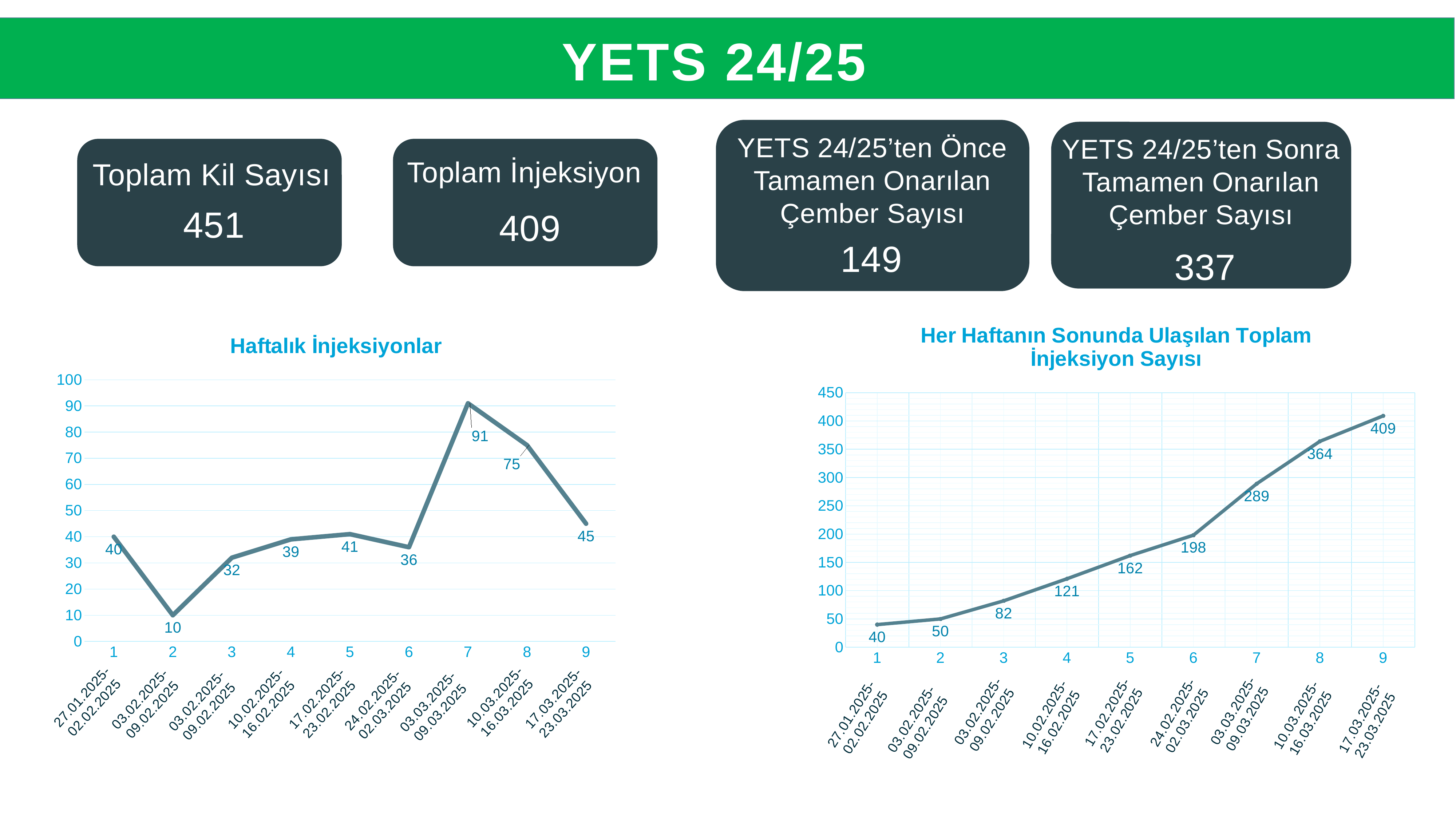

# YETS 24/25

YETS 24/25’ten Önce Tamamen Onarılan Çember Sayısı
YETS 24/25’ten Sonra Tamamen Onarılan Çember Sayısı

Toplam İnjeksiyon
Toplam Kil Sayısı
451
409
-
149
337

### Chart: Her Haftanın Sonunda Ulaşılan Toplam İnjeksiyon Sayısı

| Category |  |
|---|---|
03.02.2025-09.02.2025
27.01.2025-02.02.2025
03.03.2025-09.03.2025
24.02.2025-02.03.2025
03.02.2025-09.02.2025
17.02.2025-23.02.2025
10.03.2025-16.03.2025
10.02.2025-16.02.2025
17.03.2025-23.03.2025

### Chart: Haftalık İnjeksiyonlar

| Category |  |
|---|---|
27.01.2025-02.02.2025
24.02.2025-02.03.2025
17.03.2025-23.03.2025
17.02.2025-23.02.2025
10.02.2025-16.02.2025
03.03.2025-09.03.2025
03.02.2025-09.02.2025
10.03.2025-16.03.2025
03.02.2025-09.02.2025